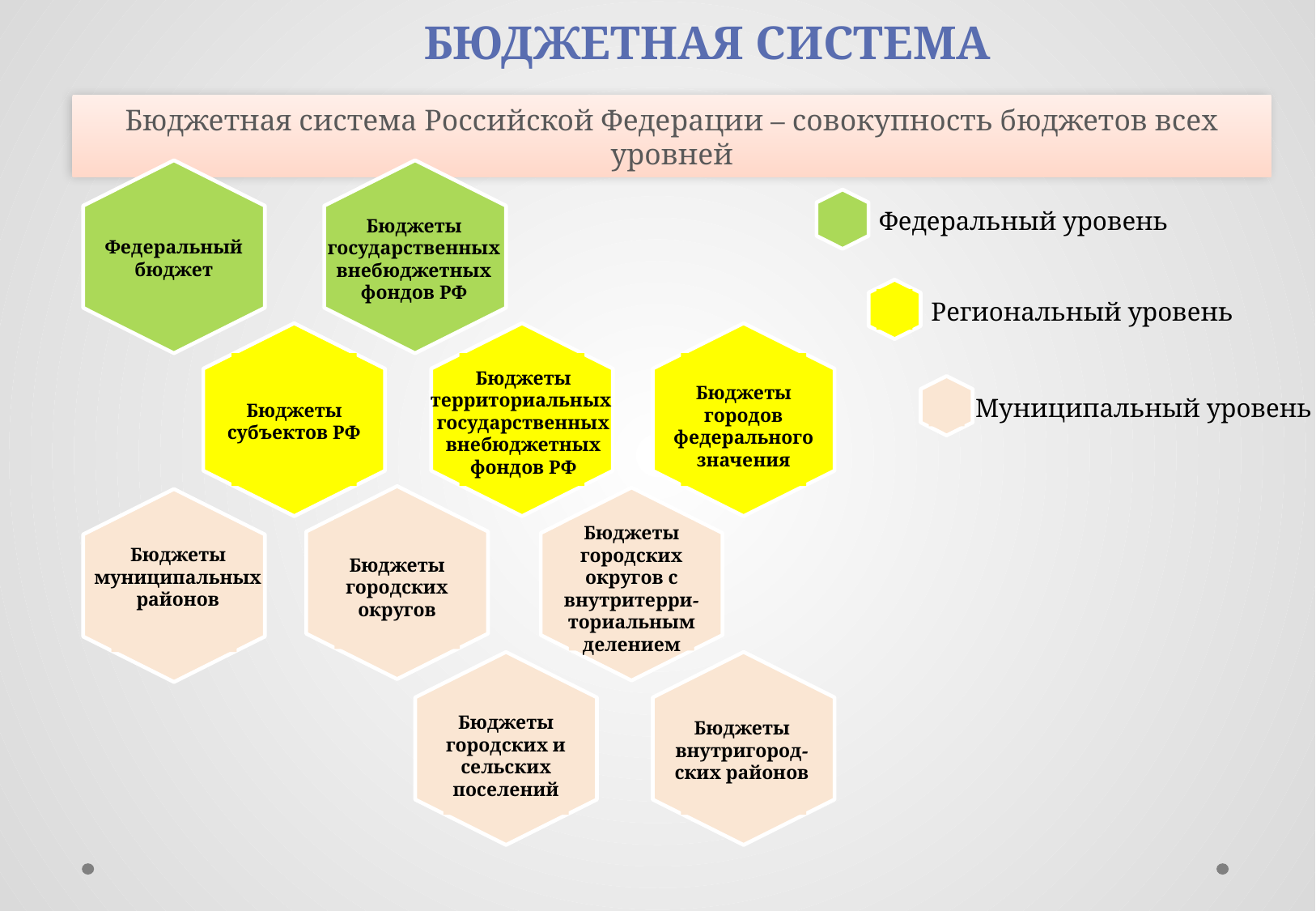

Бюджетная система
Бюджетная система Российской Федерации – совокупность бюджетов всех уровней

Федеральный уровень
Бюджеты государственных внебюджетных фондов РФ
Федеральный бюджет

Региональный уровень

Бюджеты территориальных  государственных внебюджетных фондов РФ
Бюджеты городов федерального значения

Муниципальный уровень
Бюджеты субъектов РФ

Бюджеты городских округов с внутритерри-ториальным делением
Бюджеты муниципальных районов
Бюджеты городских округов

Бюджеты городских и сельских поселений
Бюджеты внутригород-ских районов